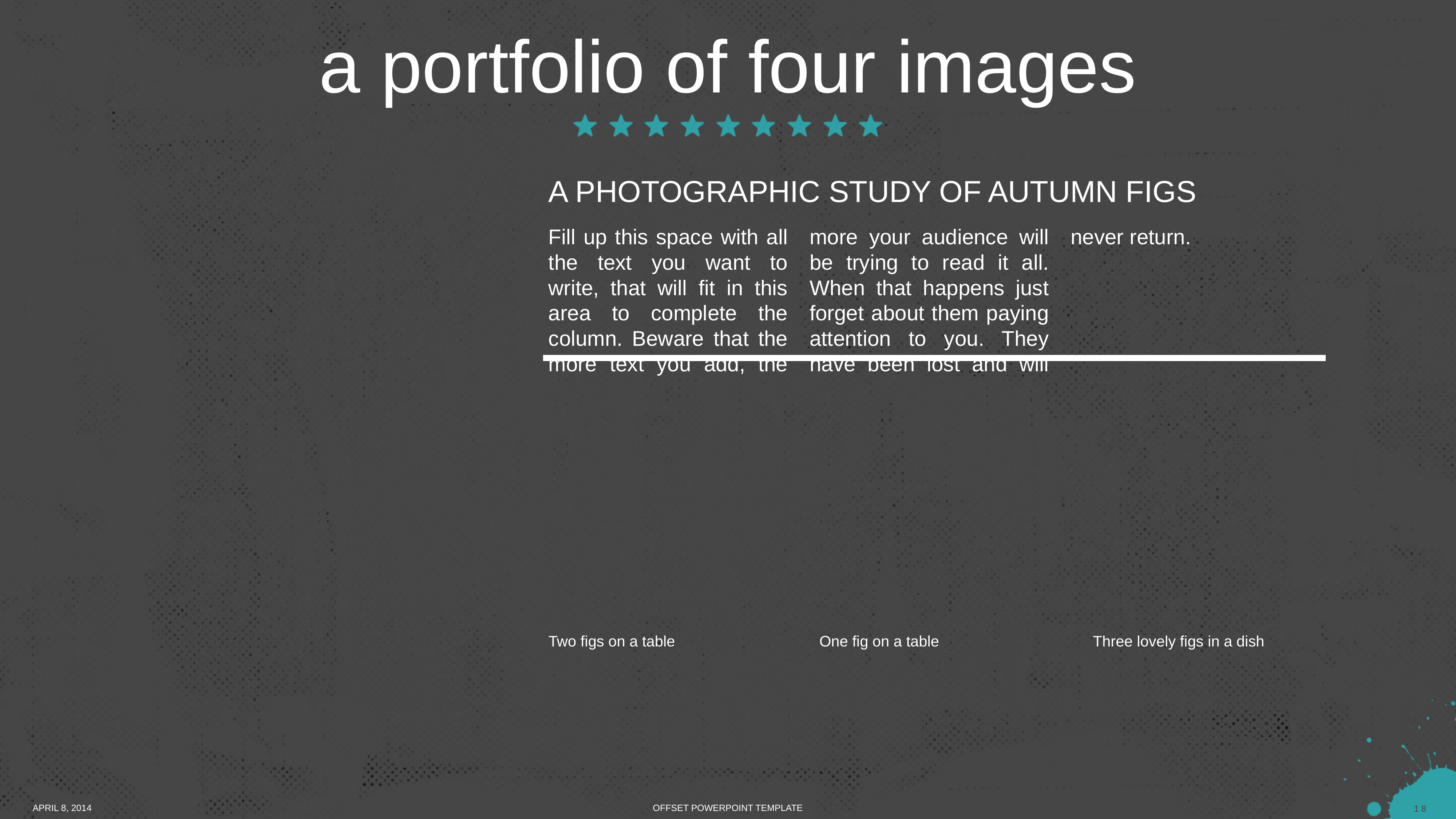

# a portfolio of four images

A PHOTOGRAPHIC STUDY OF AUTUMN FIGS
Fill up this space with all the text you want to write, that will fit in this area to complete the column. Beware that the more text you add, the more your audience will be trying to read it all. When that happens just forget about them paying attention to you. They have been lost and will never return.

Two figs on a table
One fig on a table
Three lovely figs in a dish
APRIL 8, 2014
18